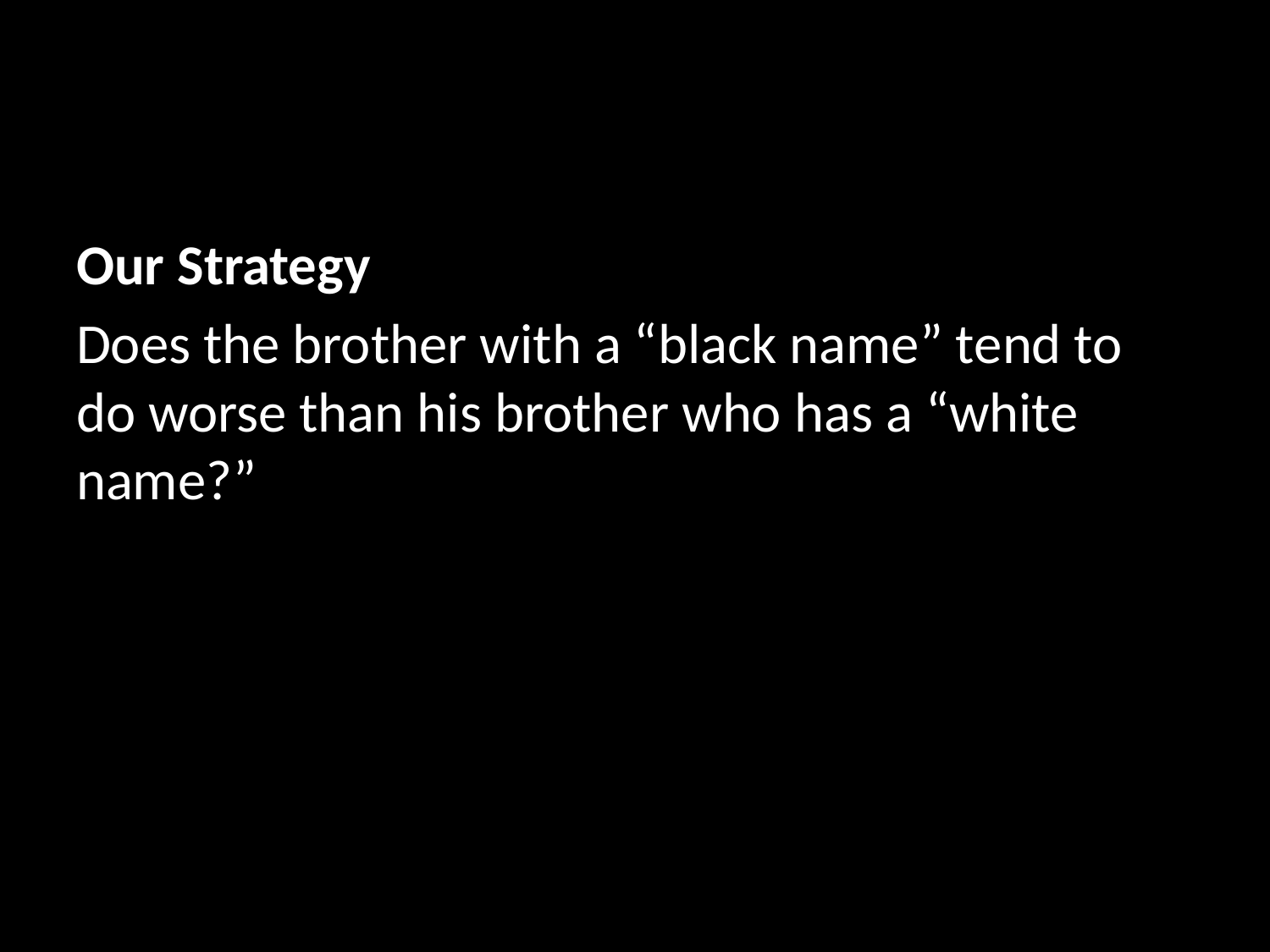

Our Strategy
Does the brother with a “black name” tend to do worse than his brother who has a “white name?”